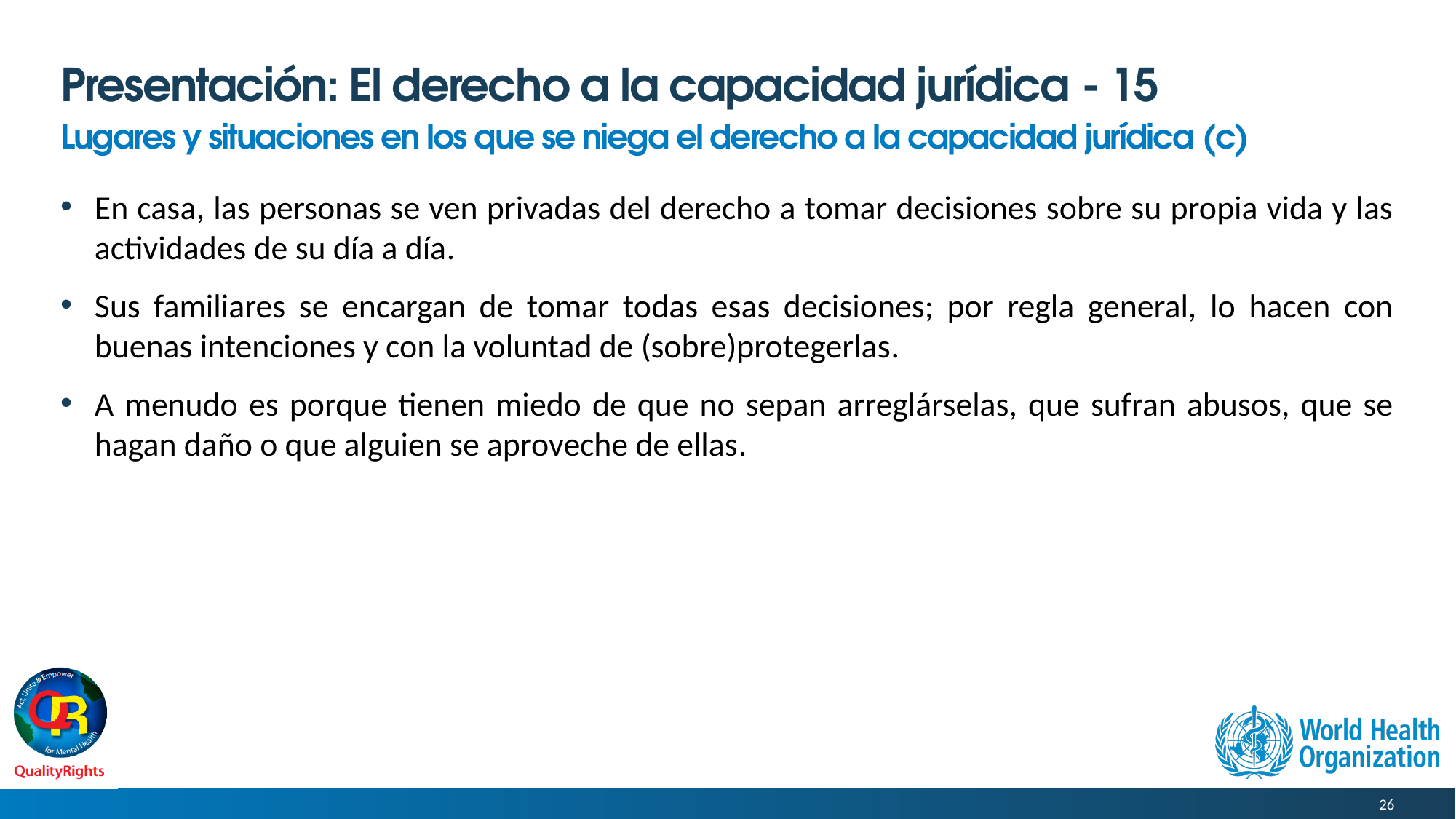

# Presentación: El derecho a la capacidad jurídica - 15
Lugares y situaciones en los que se niega el derecho a la capacidad jurídica (c)
En casa, las personas se ven privadas del derecho a tomar decisiones sobre su propia vida y las actividades de su día a día.
Sus familiares se encargan de tomar todas esas decisiones; por regla general, lo hacen con buenas intenciones y con la voluntad de (sobre)protegerlas.
A menudo es porque tienen miedo de que no sepan arreglárselas, que sufran abusos, que se hagan daño o que alguien se aproveche de ellas.

26